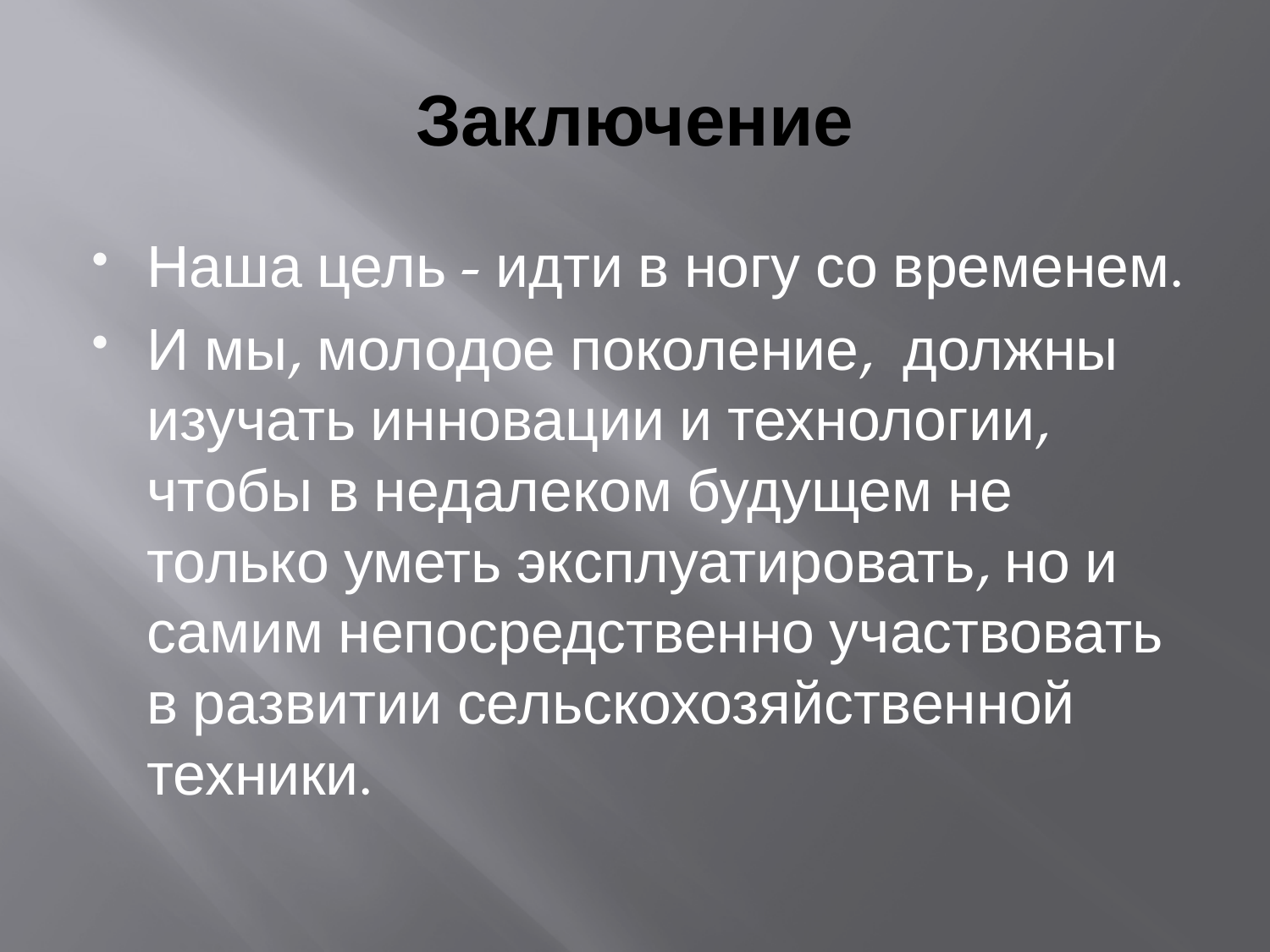

# Заключение
Наша цель - идти в ногу со временем.
И мы, молодое поколение,  должны изучать инновации и технологии, чтобы в недалеком будущем не только уметь эксплуатировать, но и самим непосредственно участвовать в развитии сельскохозяйственной техники.